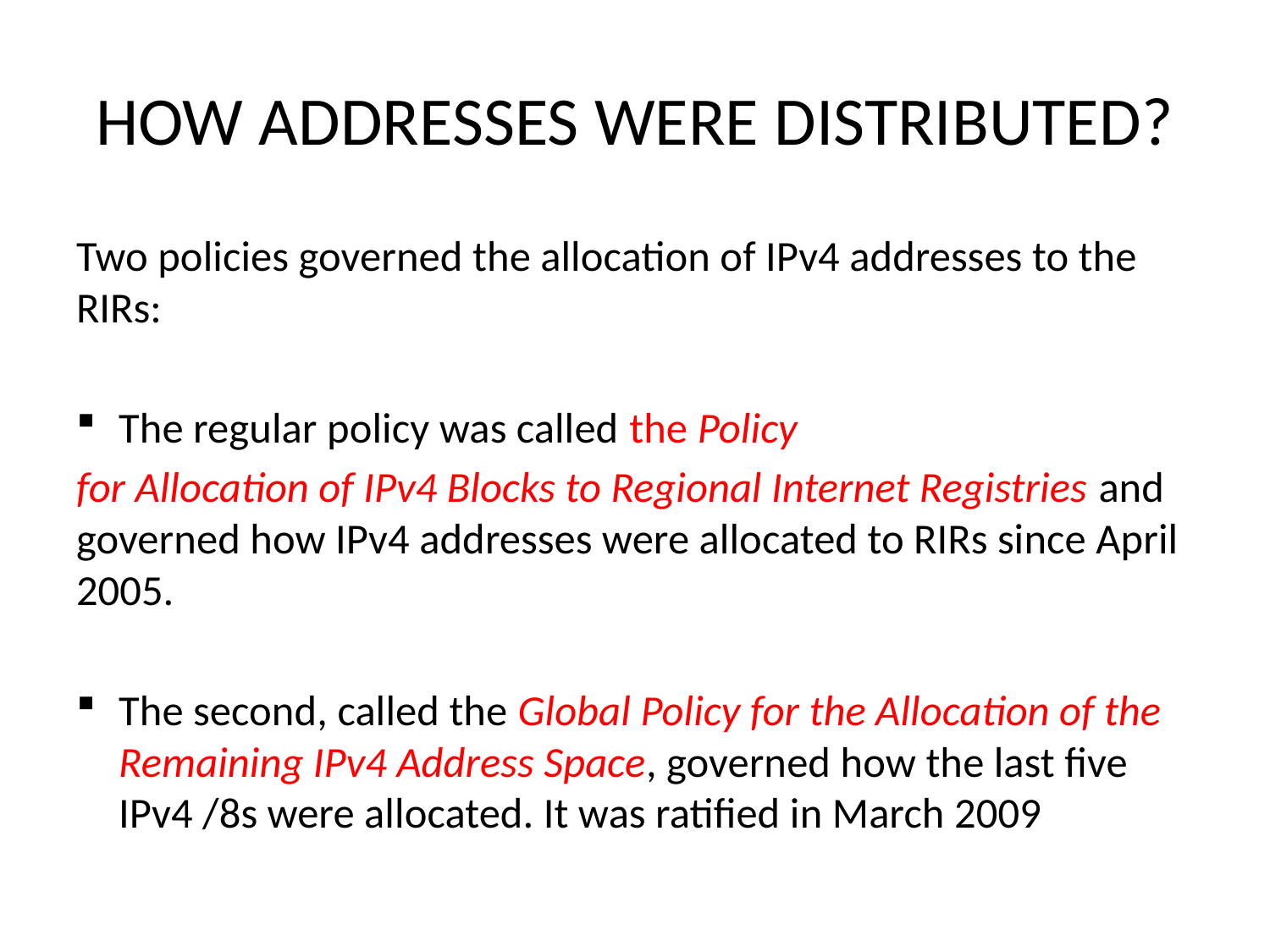

# HOW ADDRESSES WERE DISTRIBUTED?
Two policies governed the allocation of IPv4 addresses to the RIRs:

The regular policy was called the Policy
for Allocation of IPv4 Blocks to Regional Internet Registries and governed how IPv4 addresses were allocated to RIRs since April 2005.

The second, called the Global Policy for the Allocation of the Remaining IPv4 Address Space, governed how the last five IPv4 /8s were allocated. It was ratified in March 2009